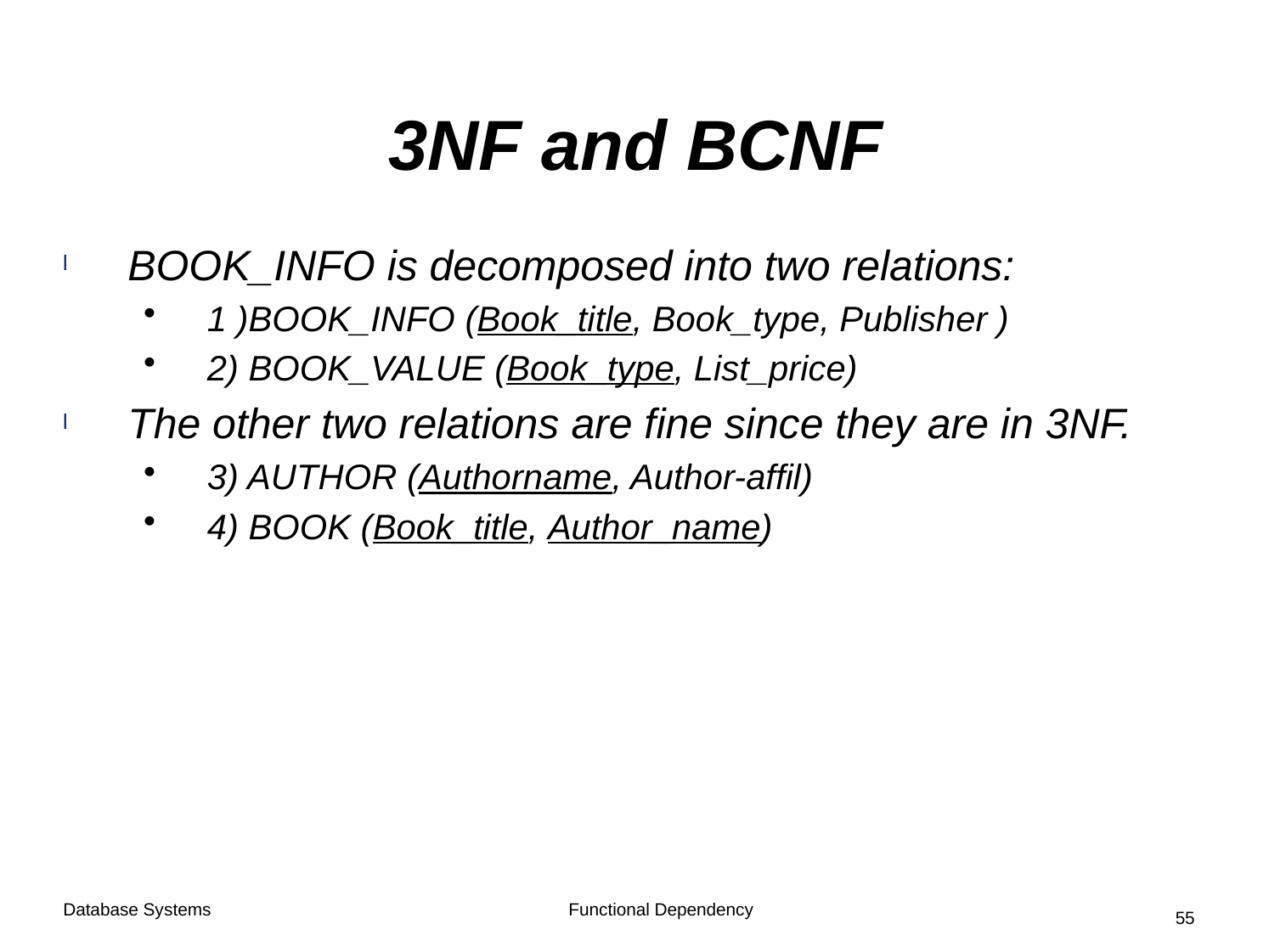

# 3NF and BCNF
BOOK_INFO is decomposed into two relations:
1 )BOOK_INFO (Book_title, Book_type, Publisher )
2) BOOK_VALUE (Book_type, List_price)
The other two relations are fine since they are in 3NF.
3) AUTHOR (Authorname, Author-affil)
4) BOOK (Book_title, Author_name)

Functional Dependency

Database Systems